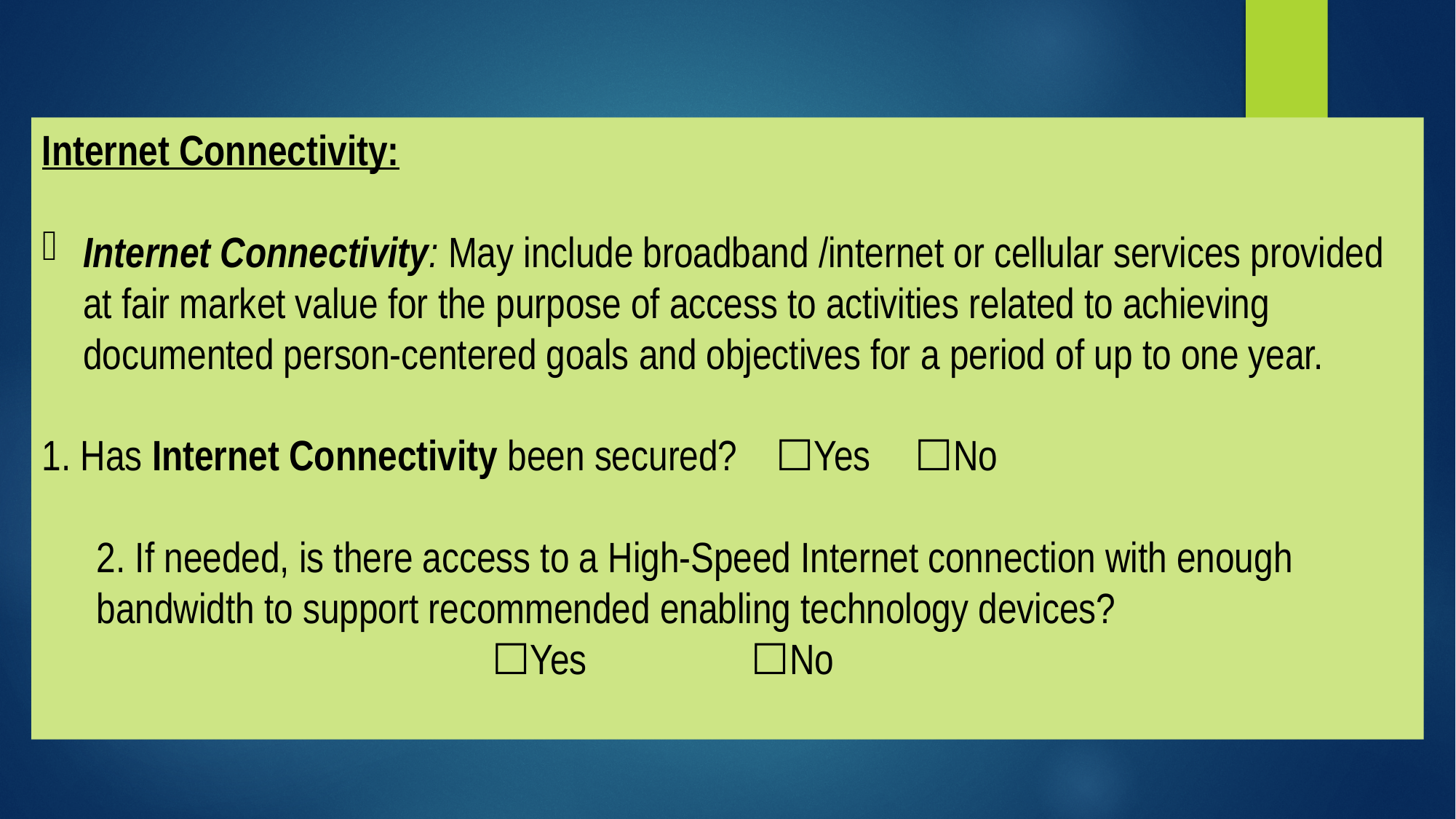

Internet Connectivity:

Internet Connectivity: May include broadband /internet or cellular services provided at fair market value for the purpose of access to activities related to achieving documented person-centered goals and objectives for a period of up to one year.

1. Has Internet Connectivity been secured?    ☐Yes    	☐No

2. If needed, is there access to a High-Speed Internet connection with enough bandwidth to support recommended enabling technology devices?
                                         ☐Yes            	☐No